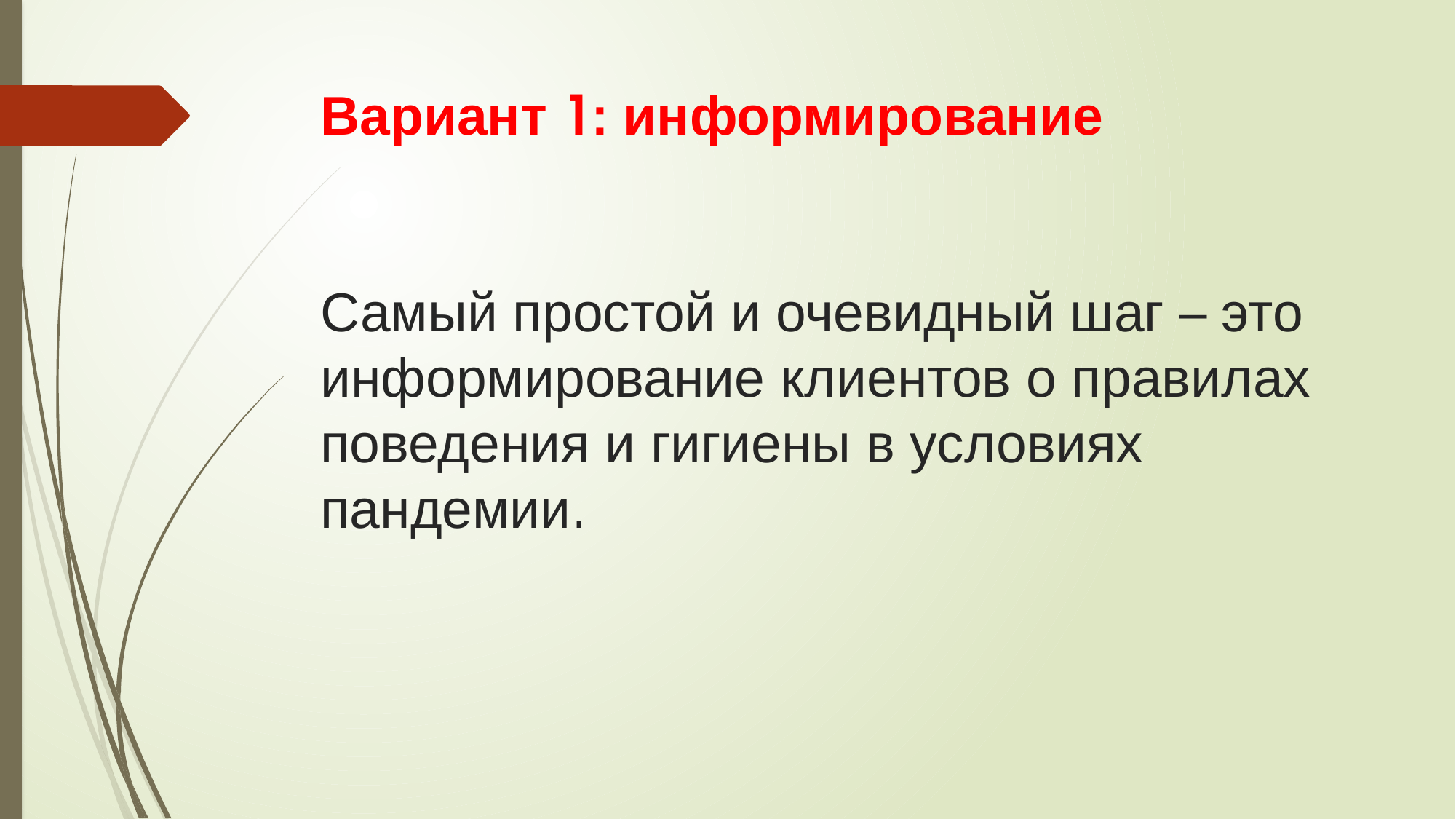

# Вариант 1: информирование Самый простой и очевидный шаг – это информирование клиентов о правилах поведения и гигиены в условиях пандемии.